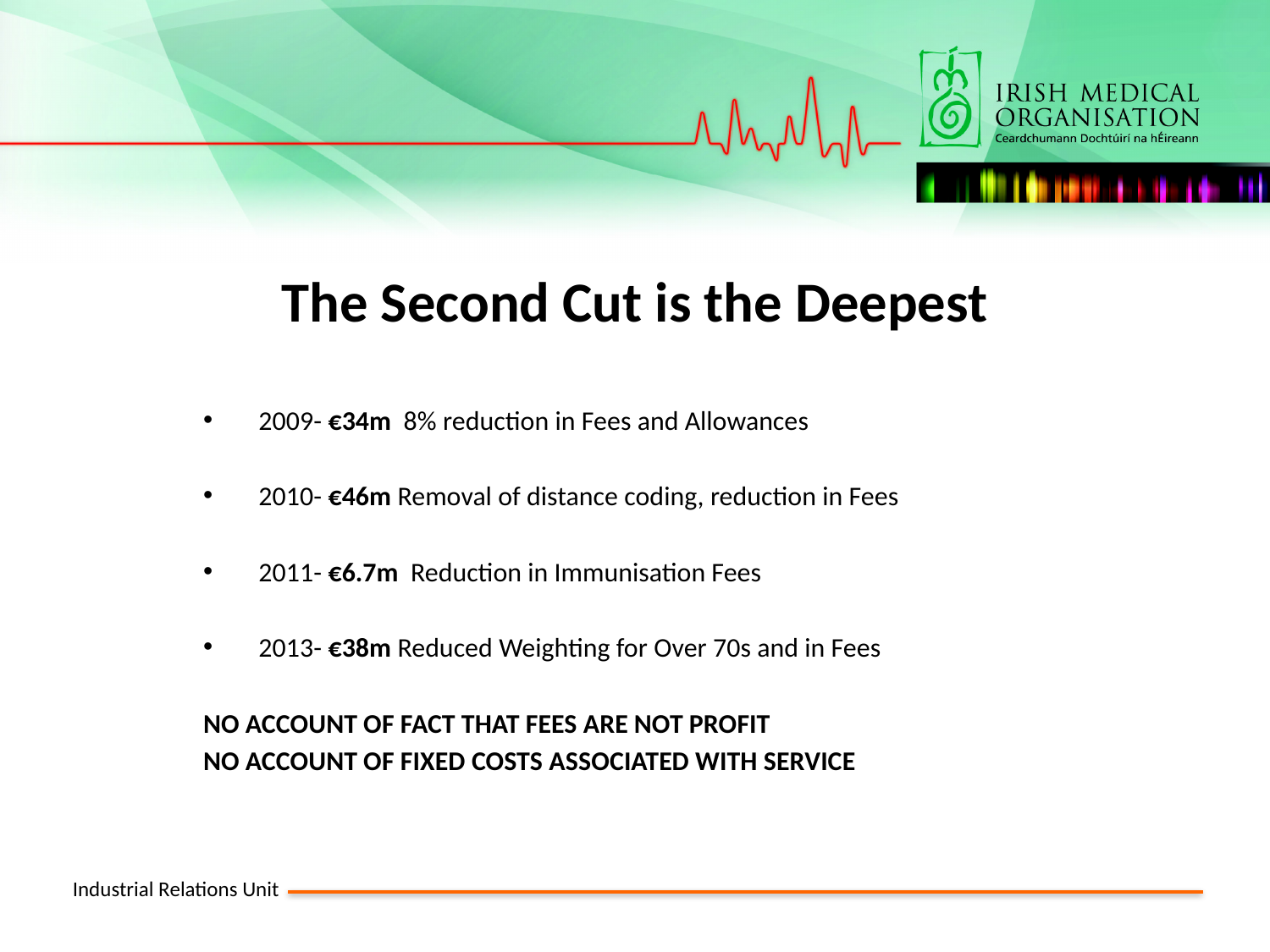

# The Second Cut is the Deepest
2009- €34m  8% reduction in Fees and Allowances

2010- €46m Removal of distance coding, reduction in Fees

2011- €6.7m  Reduction in Immunisation Fees

2013- €38m Reduced Weighting for Over 70s and in Fees

NO ACCOUNT OF FACT THAT FEES ARE NOT PROFIT
NO ACCOUNT OF FIXED COSTS ASSOCIATED WITH SERVICE